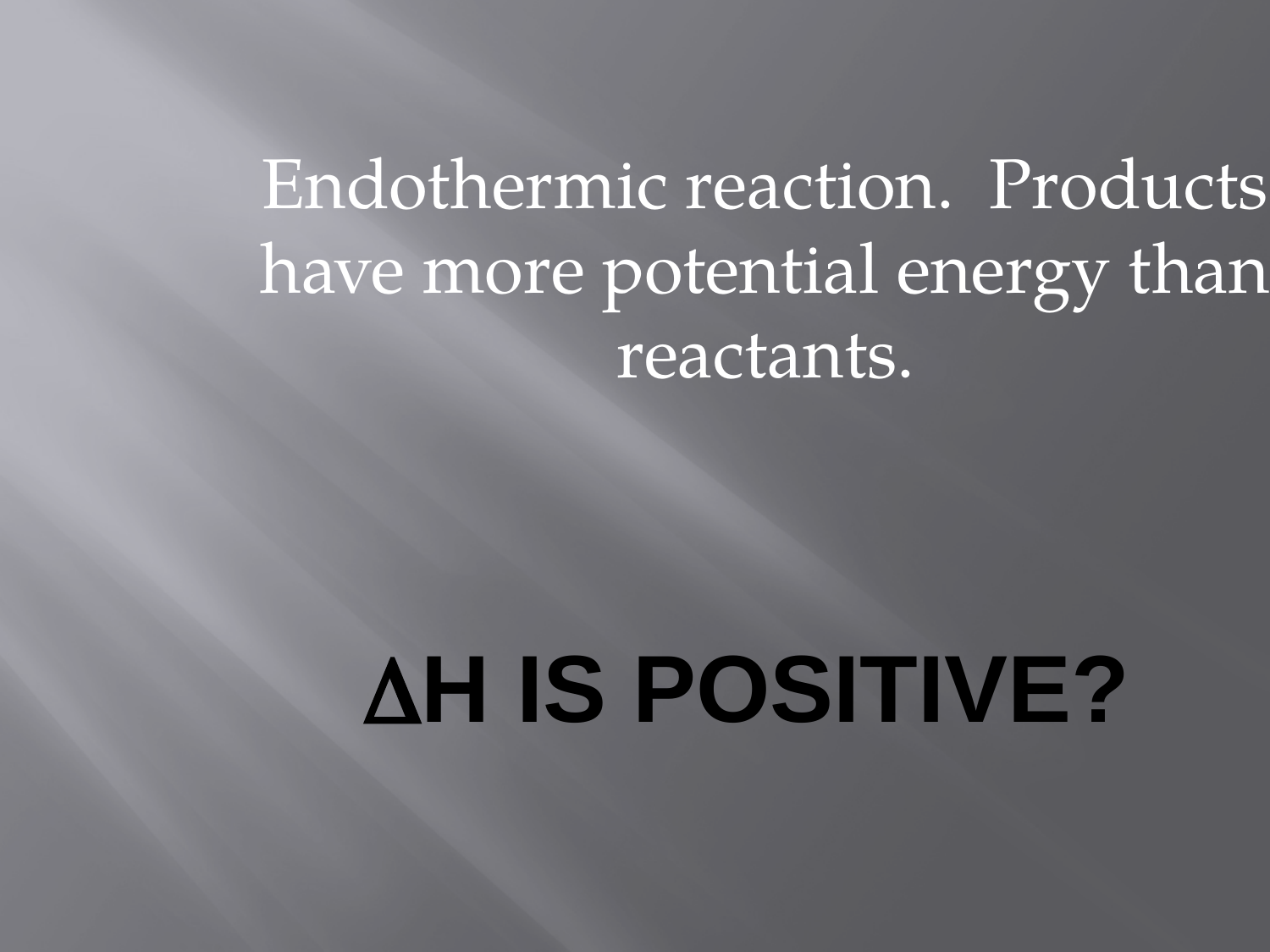

Endothermic reaction.  Products have more potential energy than reactants.
# ΔH is positive?